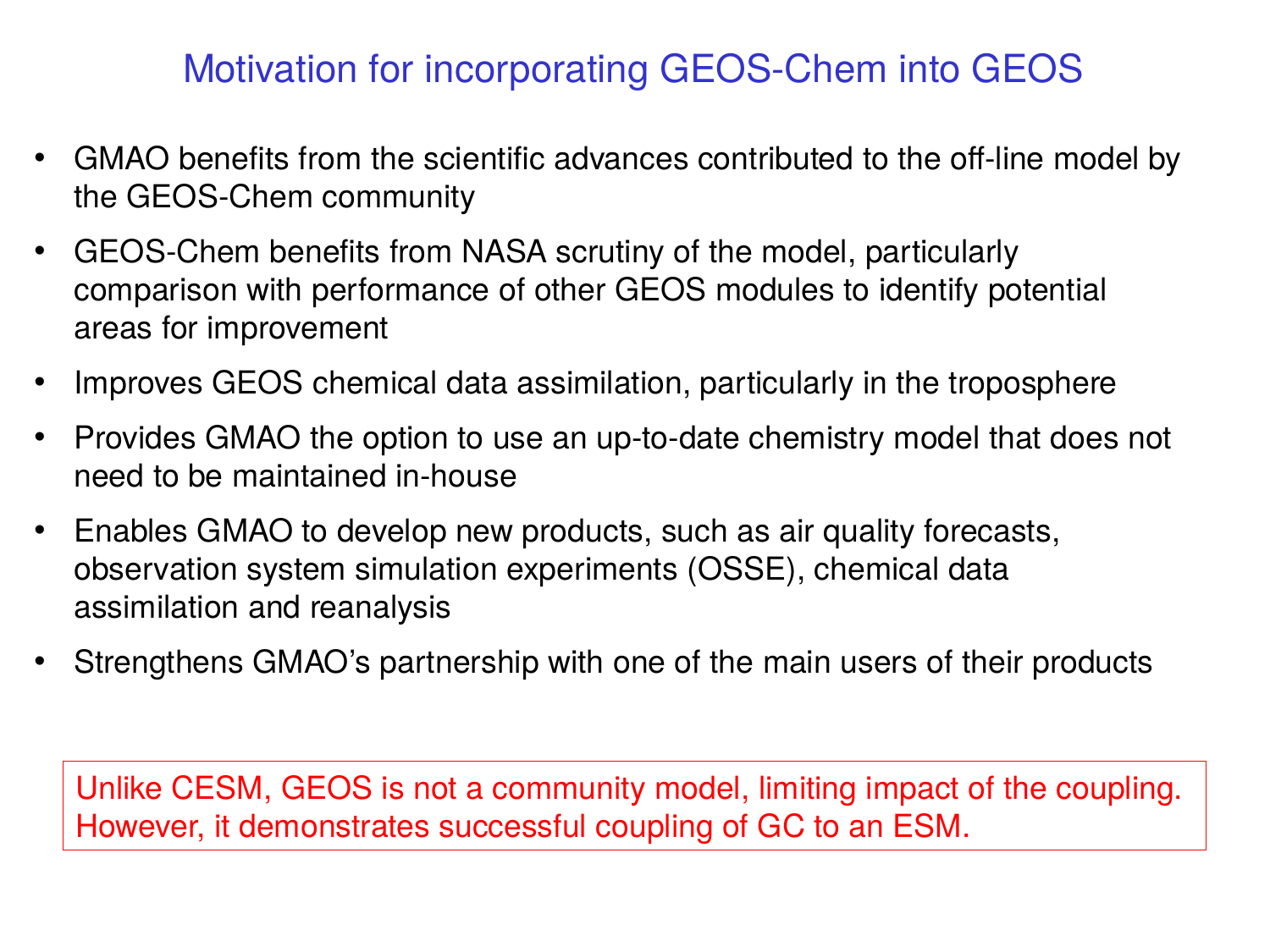

# Motivation for incorporating GEOS-Chem into GEOS
GMAO benefits from the scientific advances contributed to the off-line model by the GEOS-Chem community

GEOS-Chem benefits from NASA scrutiny of the model, particularly comparison with performance of other GEOS modules to identify potential areas for improvement

Improves GEOS chemical data assimilation, particularly in the troposphere

Provides GMAO the option to use an up-to-date chemistry model that does not need to be maintained in-house

Enables GMAO to develop new products, such as air quality forecasts, observation system simulation experiments (OSSE), chemical data assimilation and reanalysis

Strengthens GMAO’s partnership with one of the main users of their products

Unlike CESM, GEOS is not a community model, limiting impact of the coupling. However, it demonstrates successful coupling of GC to an ESM.